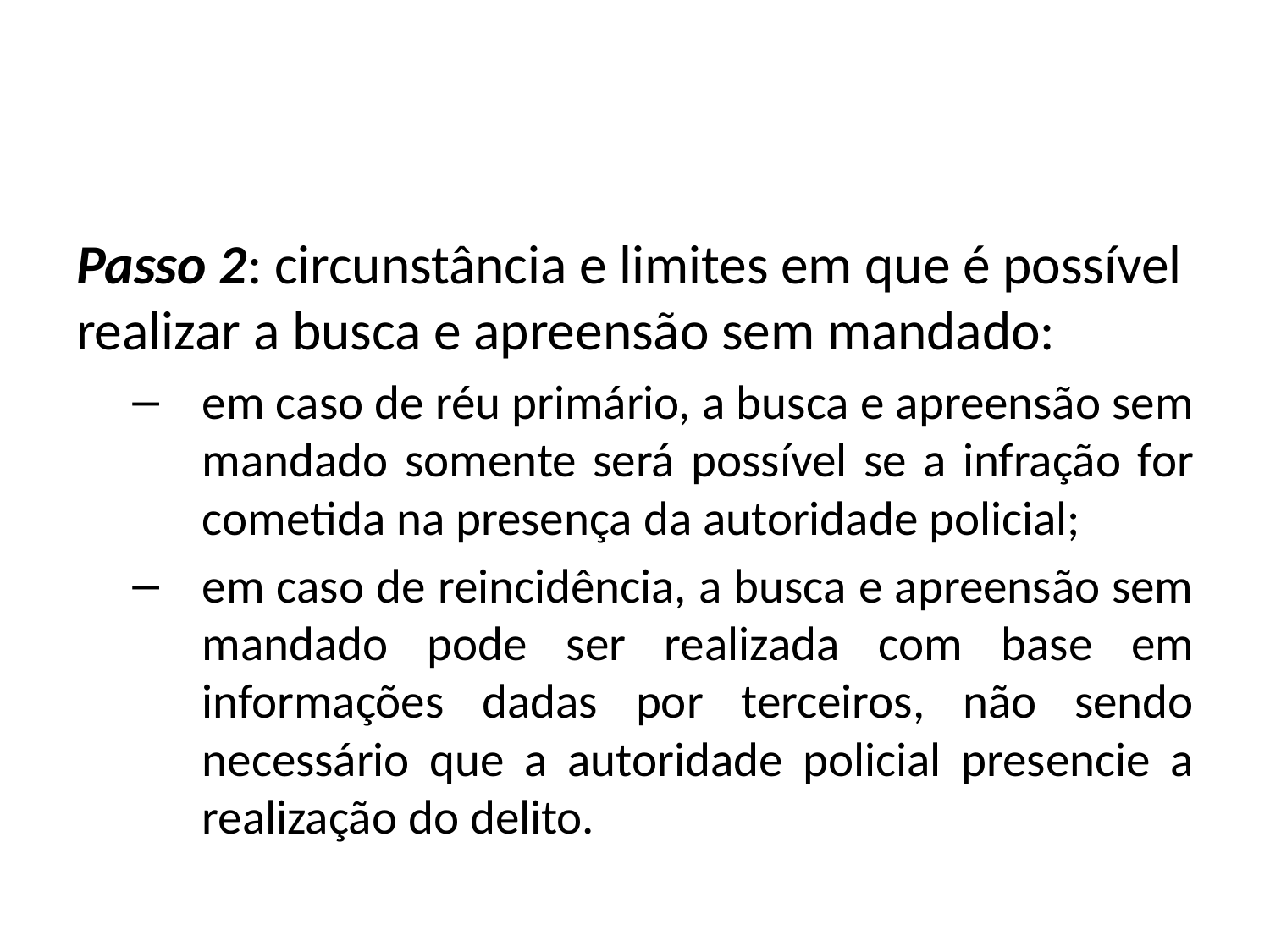

#
Passo 2: circunstância e limites em que é possível realizar a busca e apreensão sem mandado:
em caso de réu primário, a busca e apreensão sem mandado somente será possível se a infração for cometida na presença da autoridade policial;
em caso de reincidência, a busca e apreensão sem mandado pode ser realizada com base em informações dadas por terceiros, não sendo necessário que a autoridade policial presencie a realização do delito.